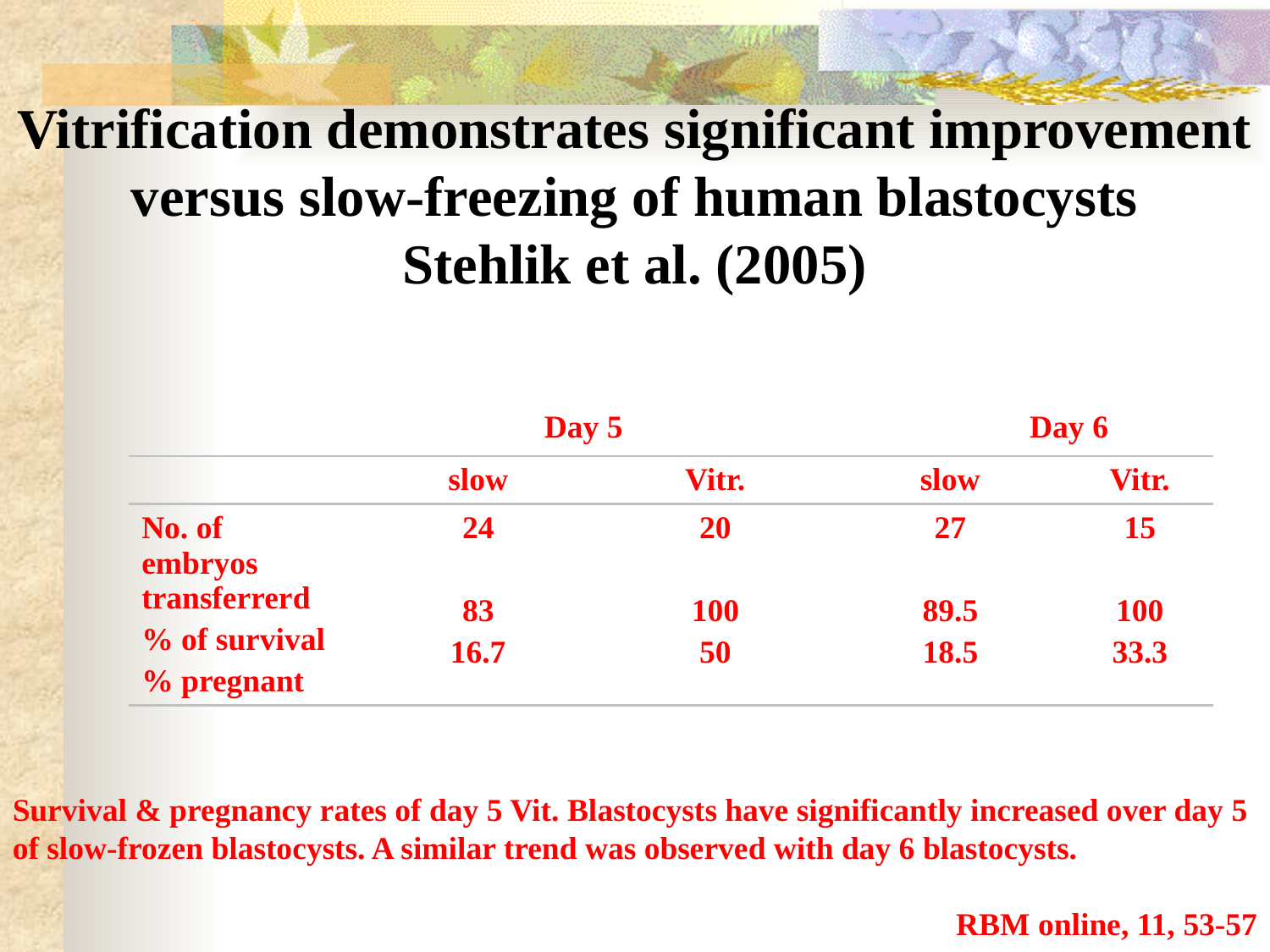

Vitrification demonstrates significant improvement versus slow-freezing of human blastocysts
Stehlik et al. (2005)
		Day 5			             Day 6
|  | slow | Vitr. | slow | Vitr. |
| --- | --- | --- | --- | --- |
| No. of embryos transferrerd % of survival % pregnant | 24 83 16.7 | 20 100 50 | 27 89.5 18.5 | 15 100 33.3 |
Survival & pregnancy rates of day 5 Vit. Blastocysts have significantly increased over day 5 of slow-frozen blastocysts. A similar trend was observed with day 6 blastocysts.

RBM online, 11, 53-57